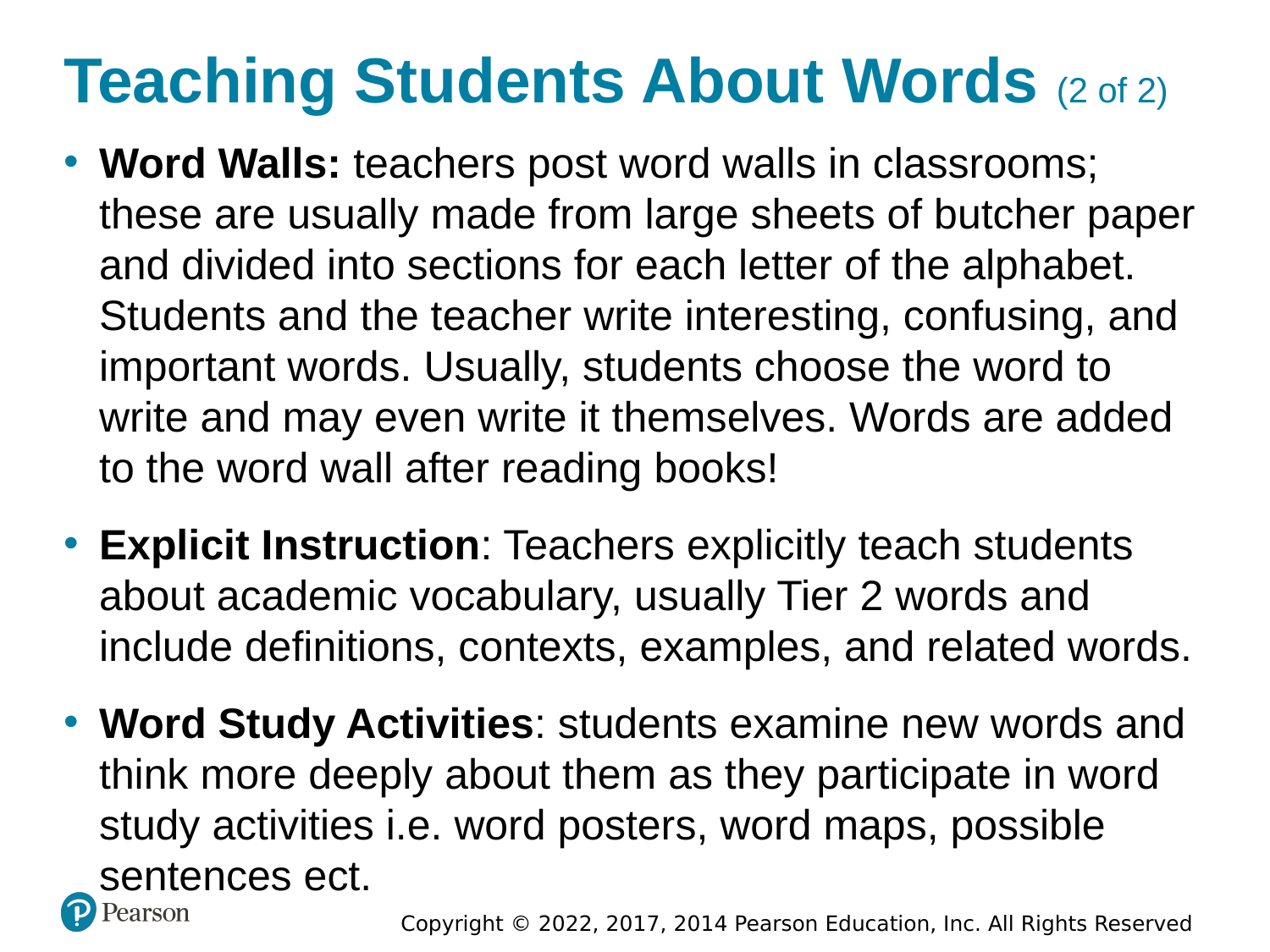

# Teaching Students About Words (2 of 2)
Word Walls: teachers post word walls in classrooms; these are usually made from large sheets of butcher paper and divided into sections for each letter of the alphabet. Students and the teacher write interesting, confusing, and important words. Usually, students choose the word to write and may even write it themselves. Words are added to the word wall after reading books!
Explicit Instruction: Teachers explicitly teach students about academic vocabulary, usually Tier 2 words and include definitions, contexts, examples, and related words.
Word Study Activities: students examine new words and think more deeply about them as they participate in word study activities i.e. word posters, word maps, possible sentences ect.